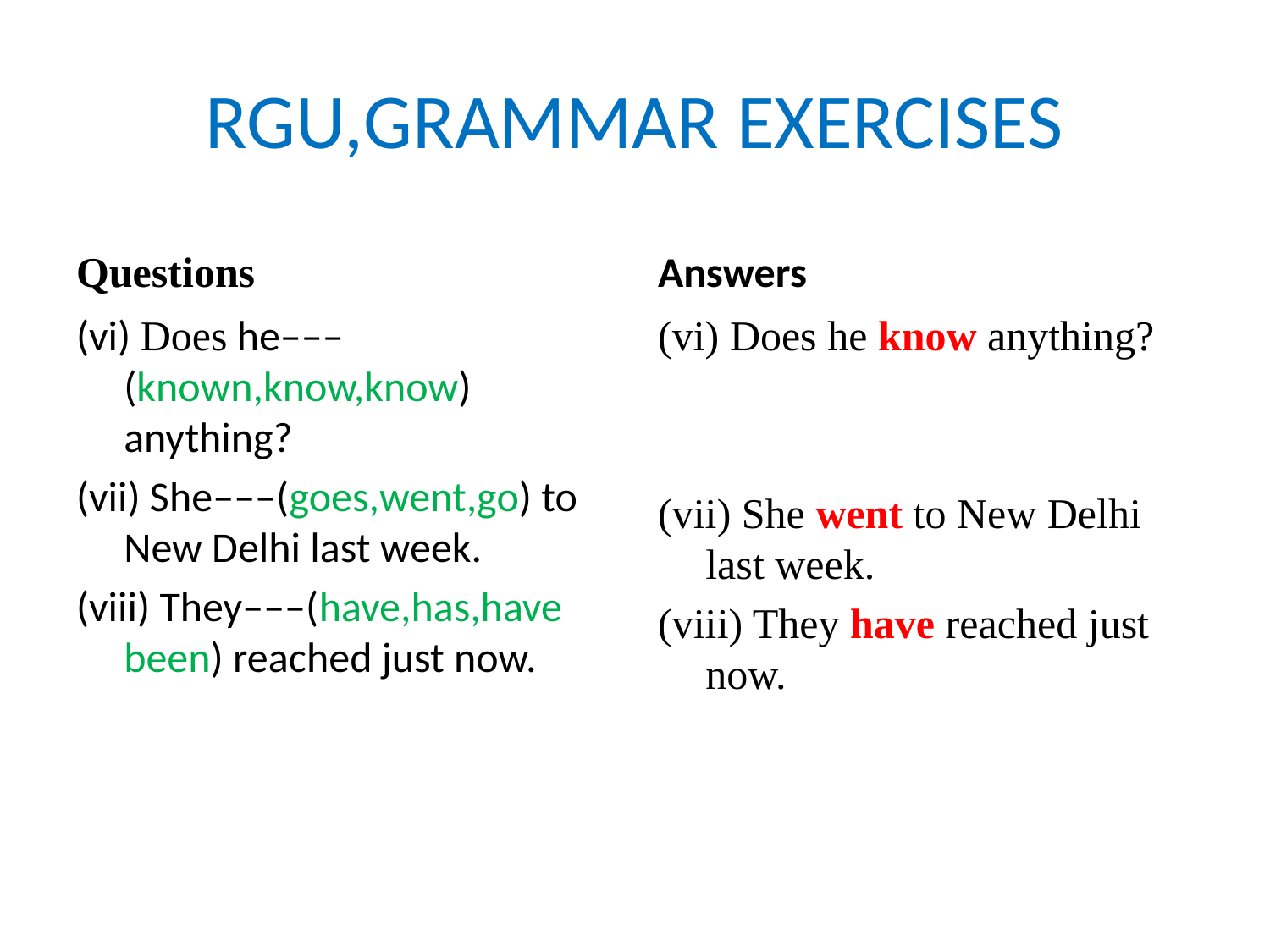

# RGU,GRAMMAR EXERCISES
Questions
Answers
(vi) Does he–––(known,know,know) anything?
(vii) She–––(goes,went,go) to New Delhi last week.
(viii) They–––(have,has,have been) reached just now.
(vi) Does he know anything?

(vii) She went to New Delhi last week.
(viii) They have reached just now.